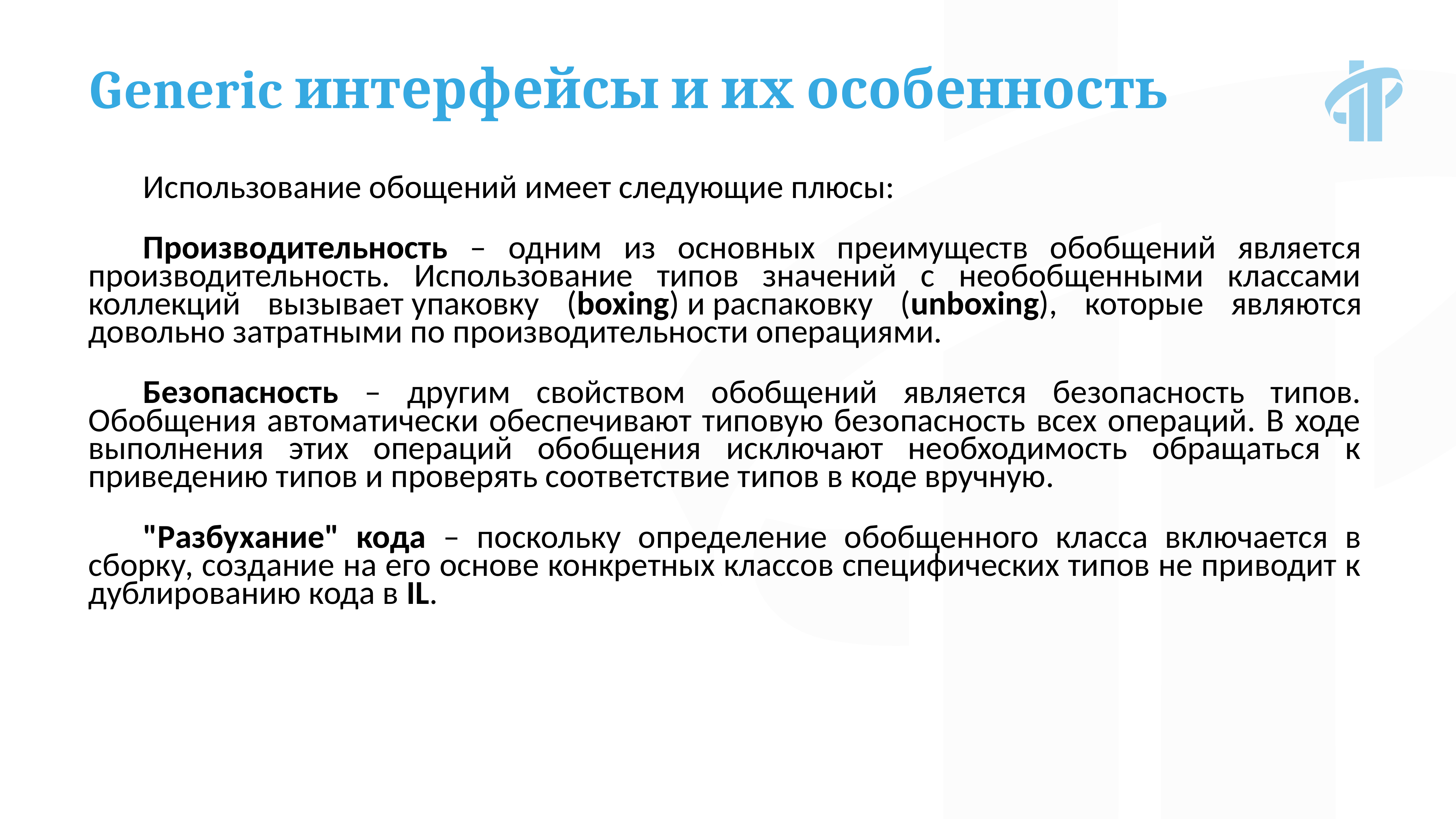

Generic интерфейсы и их особенность
Использование обощений имеет следующие плюсы:

Производительность – одним из основных преимуществ обобщений является производительность. Использование типов значений с необобщенными классами коллекций вызывает упаковку (boxing) и распаковку (unboxing), которые являются довольно затратными по производительности операциями.

Безопасность – другим свойством обобщений является безопасность типов. Обобщения автоматически обеспечивают типовую безопасность всех операций. В ходе выполнения этих операций обобщения исключают необходимость обращаться к приведению типов и проверять соответствие типов в коде вручную.

"Разбухание" кода – поскольку определение обобщенного класса включается в сборку, создание на его основе конкретных классов специфических типов не приводит к дублированию кода в IL.